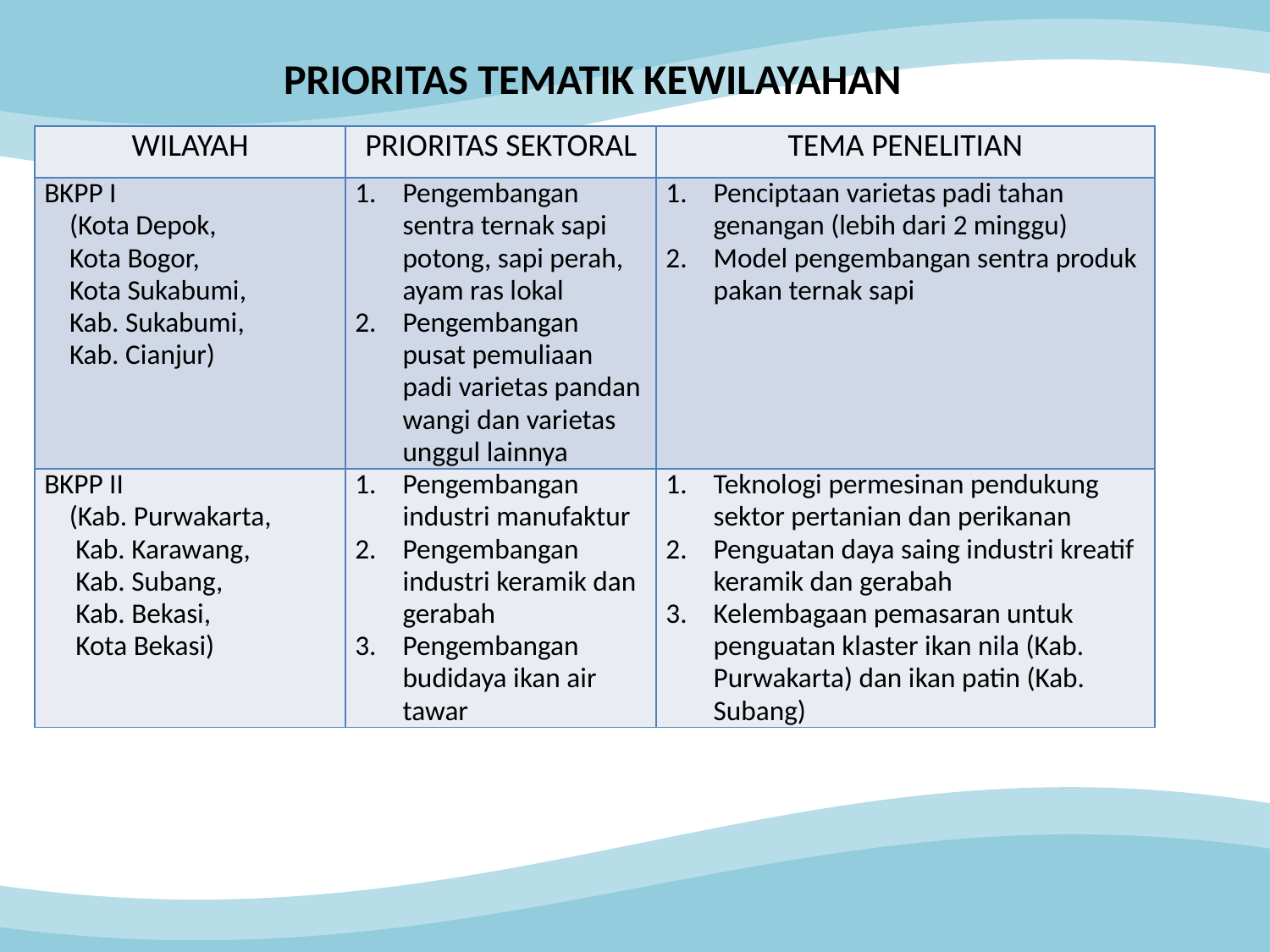

# PRIORITAS TEMATIK KEWILAYAHAN
| WILAYAH | PRIORITAS SEKTORAL | TEMA PENELITIAN |
| --- | --- | --- |
| BKPP I (Kota Depok, Kota Bogor, Kota Sukabumi, Kab. Sukabumi, Kab. Cianjur) | Pengembangan sentra ternak sapi potong, sapi perah, ayam ras lokal Pengembangan pusat pemuliaan padi varietas pandan wangi dan varietas unggul lainnya | Penciptaan varietas padi tahan genangan (lebih dari 2 minggu) Model pengembangan sentra produk pakan ternak sapi |
| BKPP II (Kab. Purwakarta, Kab. Karawang, Kab. Subang, Kab. Bekasi, Kota Bekasi) | Pengembangan industri manufaktur Pengembangan industri keramik dan gerabah Pengembangan budidaya ikan air tawar | Teknologi permesinan pendukung sektor pertanian dan perikanan Penguatan daya saing industri kreatif keramik dan gerabah Kelembagaan pemasaran untuk penguatan klaster ikan nila (Kab. Purwakarta) dan ikan patin (Kab. Subang) |